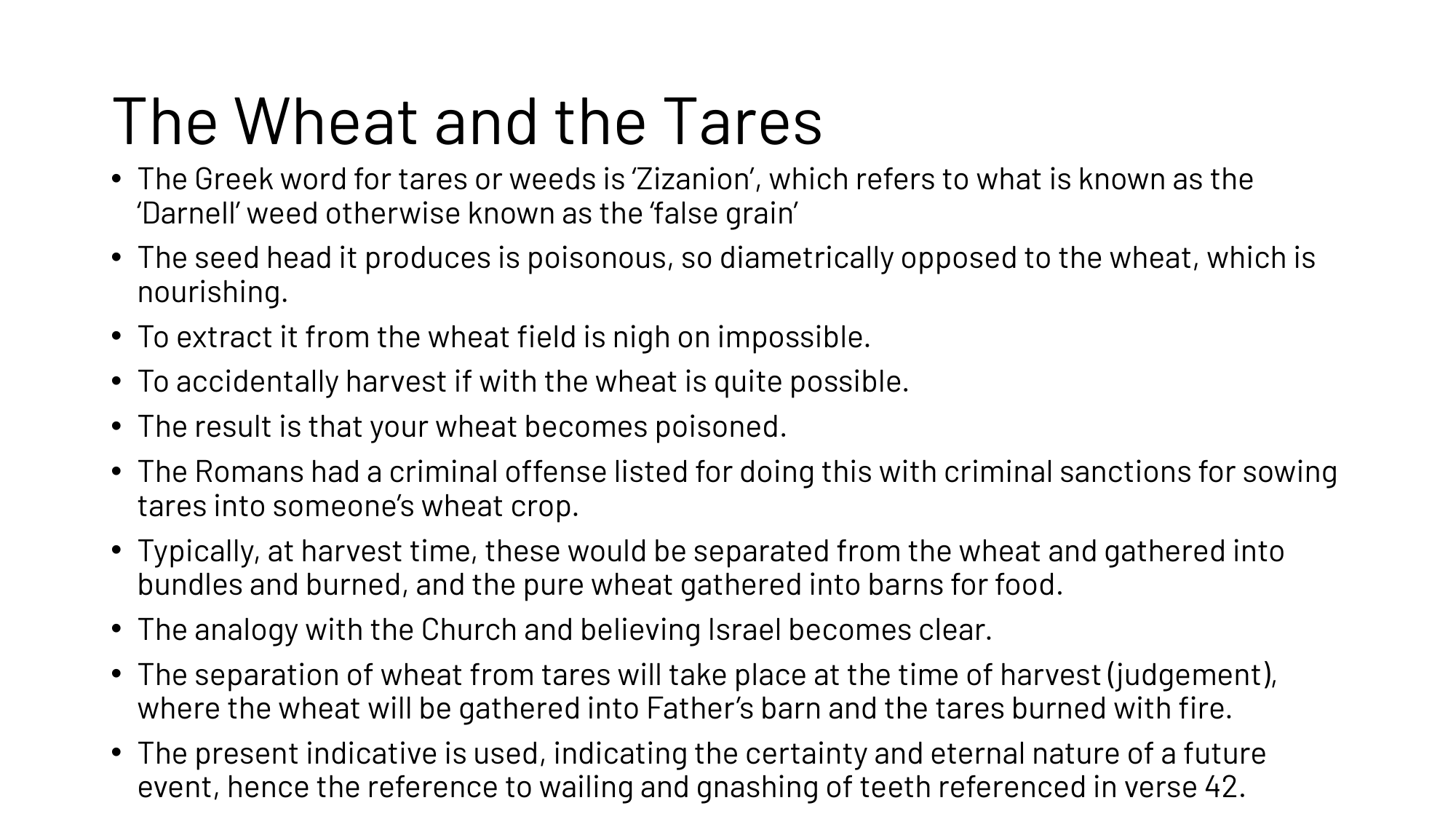

# The Wheat and the Tares
The Greek word for tares or weeds is ‘Zizanion’, which refers to what is known as the ‘Darnell’ weed otherwise known as the ‘false grain’
The seed head it produces is poisonous, so diametrically opposed to the wheat, which is nourishing.
To extract it from the wheat field is nigh on impossible.
To accidentally harvest if with the wheat is quite possible.
The result is that your wheat becomes poisoned.
The Romans had a criminal offense listed for doing this with criminal sanctions for sowing tares into someone’s wheat crop.
Typically, at harvest time, these would be separated from the wheat and gathered into bundles and burned, and the pure wheat gathered into barns for food.
The analogy with the Church and believing Israel becomes clear.
The separation of wheat from tares will take place at the time of harvest (judgement), where the wheat will be gathered into Father’s barn and the tares burned with fire.
The present indicative is used, indicating the certainty and eternal nature of a future event, hence the reference to wailing and gnashing of teeth referenced in verse 42.